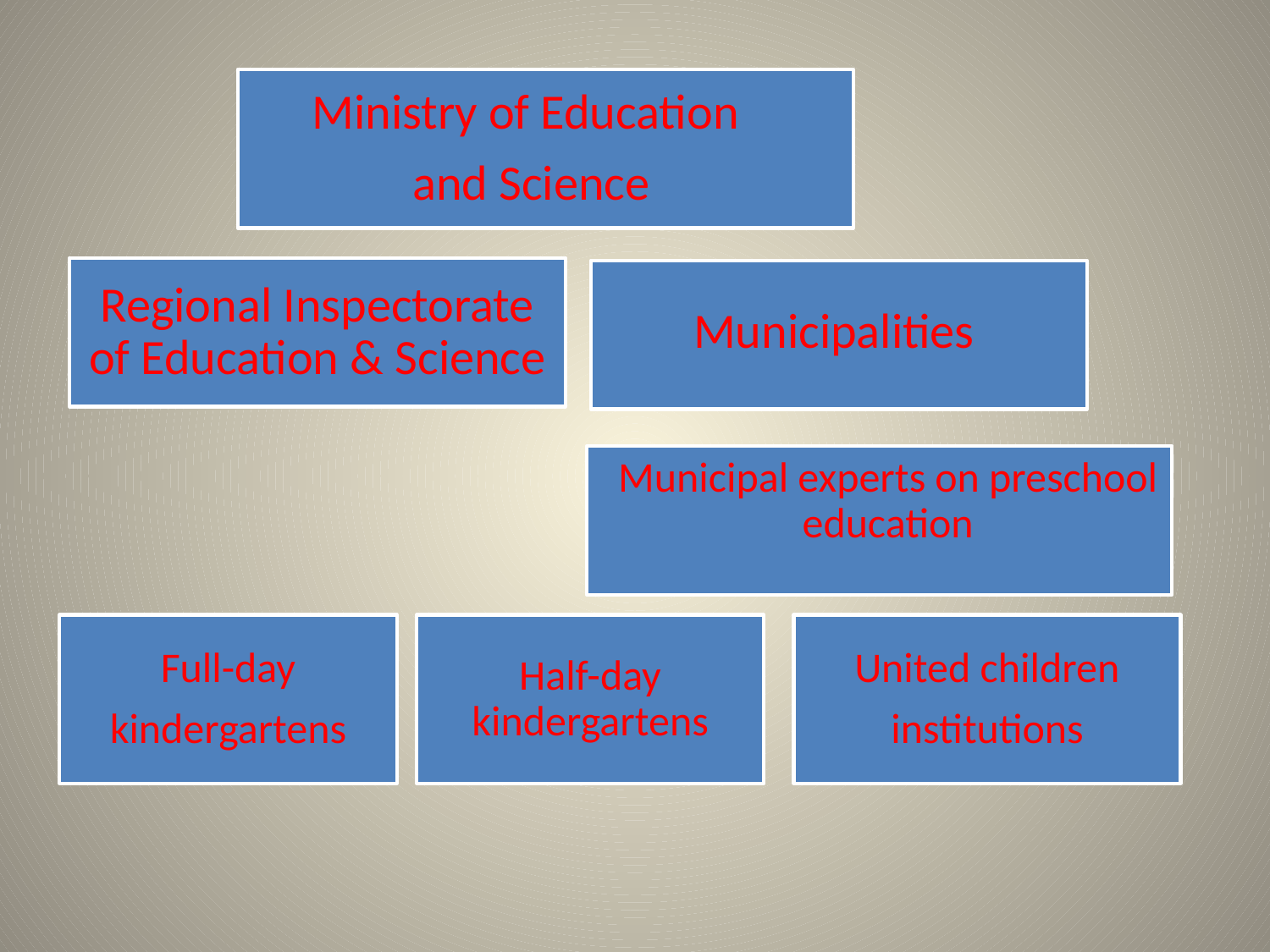

Ministry of Education
and Science

Municipalities

Regional Inspectorate of Education & Science
Municipal experts on preschool education

Half-day kindergartens

Full-day
kindergartens

United children
institutions